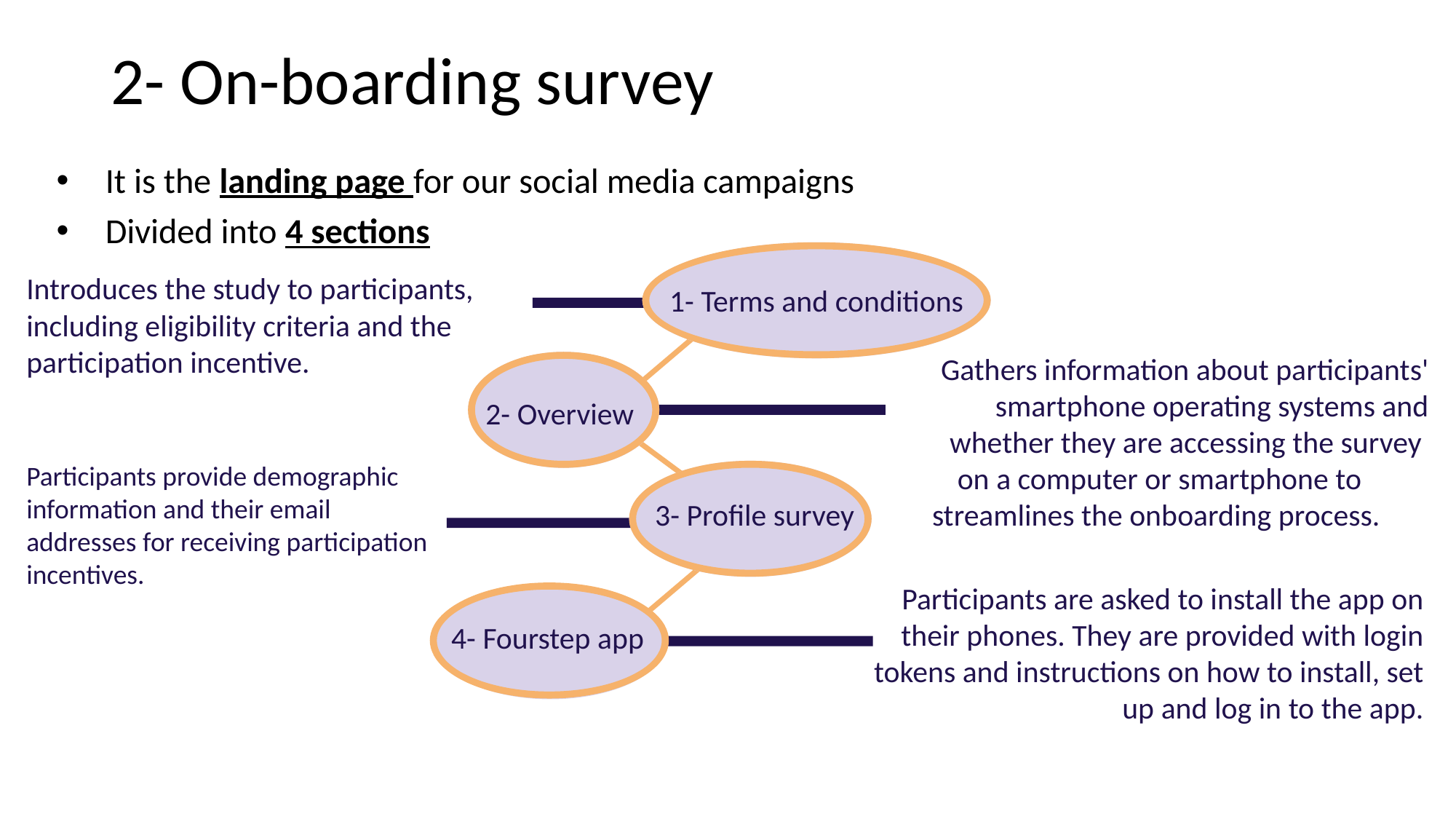

# 2- On-boarding survey
It is the landing page for our social media campaigns
Divided into 4 sections

Introduces the study to participants, including eligibility criteria and the participation incentive.
1- Terms and conditions
Gathers information about participants' smartphone operating systems and whether they are accessing the survey
on a computer or smartphone to streamlines the onboarding process.
2- Overview
Participants provide demographic information and their email addresses for receiving participation incentives.
3- Profile survey
Participants are asked to install the app on their phones. They are provided with login tokens and instructions on how to install, set up and log in to the app.
4- Fourstep app
41